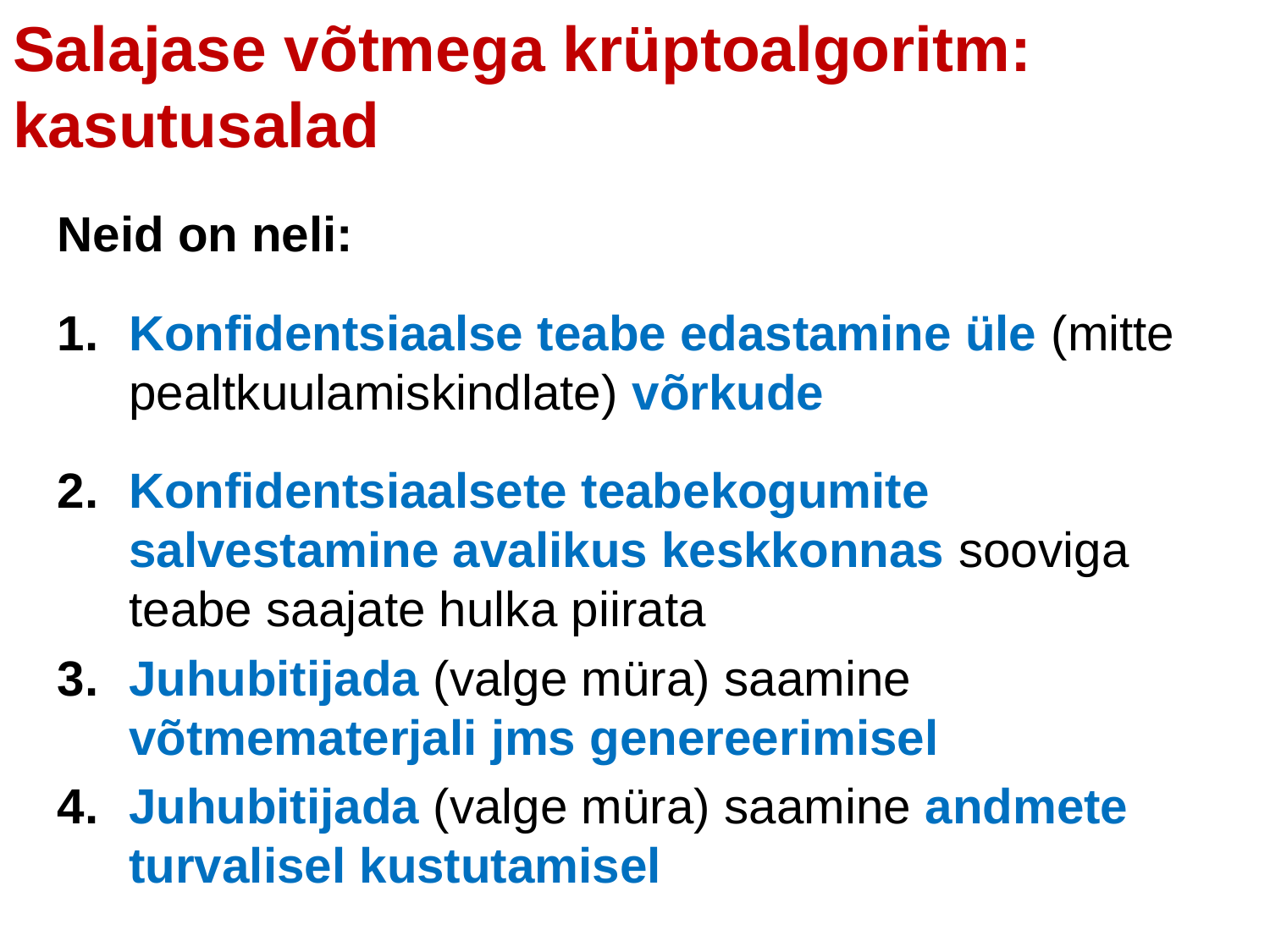

Salajase võtmega krüptoalgoritm: kasutusalad
Neid on neli:

Konfidentsiaalse teabe edastamine üle (mitte pealtkuulamiskindlate) võrkude

Konfidentsiaalsete teabekogumite salvestamine avalikus keskkonnas sooviga teabe saajate hulka piirata
Juhubitijada (valge müra) saamine võtmematerjali jms genereerimisel
Juhubitijada (valge müra) saamine andmete turvalisel kustutamisel